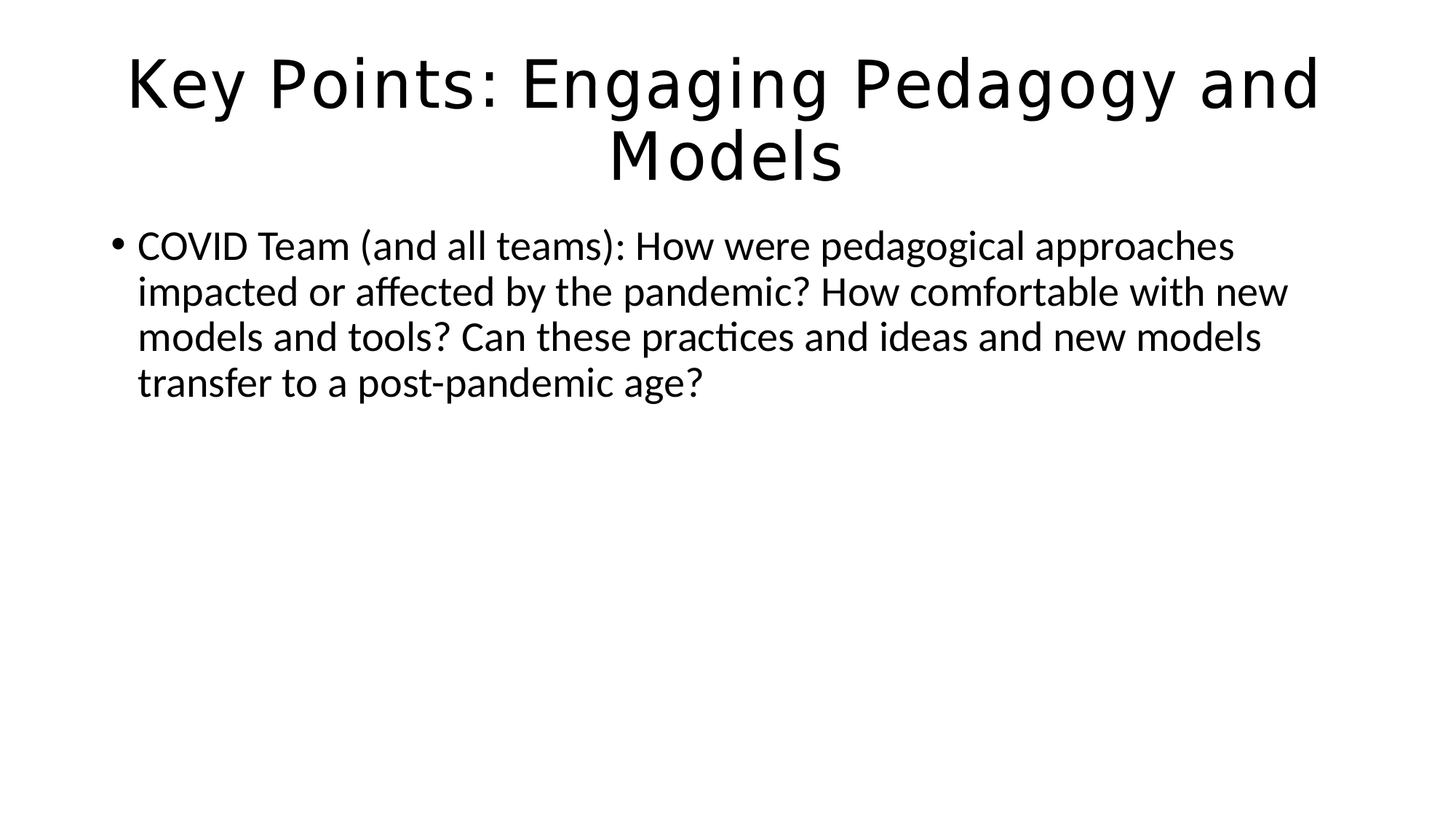

# Key Points: Engaging Pedagogy and Models
COVID Team (and all teams): How were pedagogical approaches impacted or affected by the pandemic? How comfortable with new models and tools? Can these practices and ideas and new models transfer to a post-pandemic age?